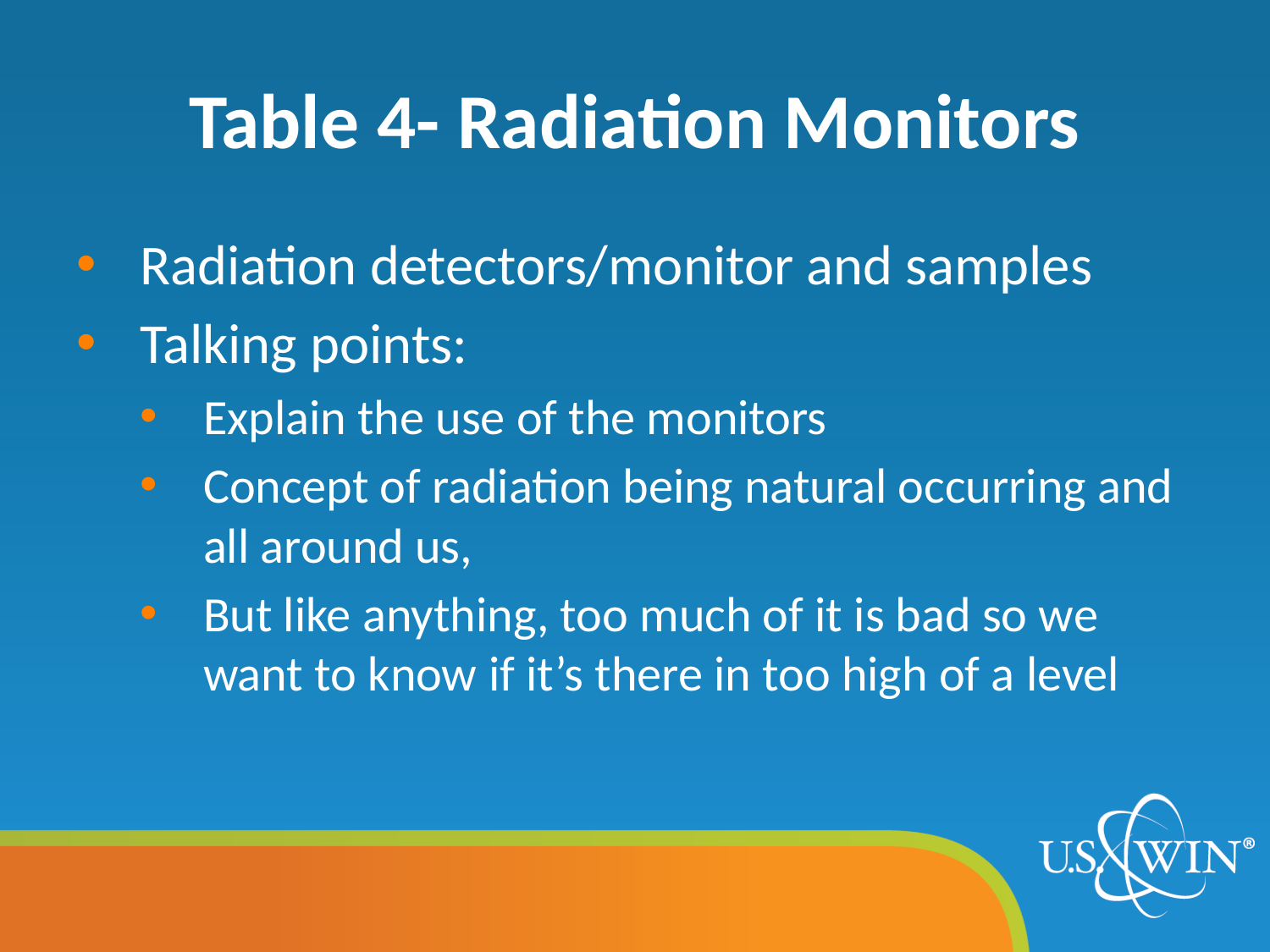

# Table 4- Radiation Monitors
Radiation detectors/monitor and samples
Talking points:
Explain the use of the monitors
Concept of radiation being natural occurring and all around us,
But like anything, too much of it is bad so we want to know if it’s there in too high of a level